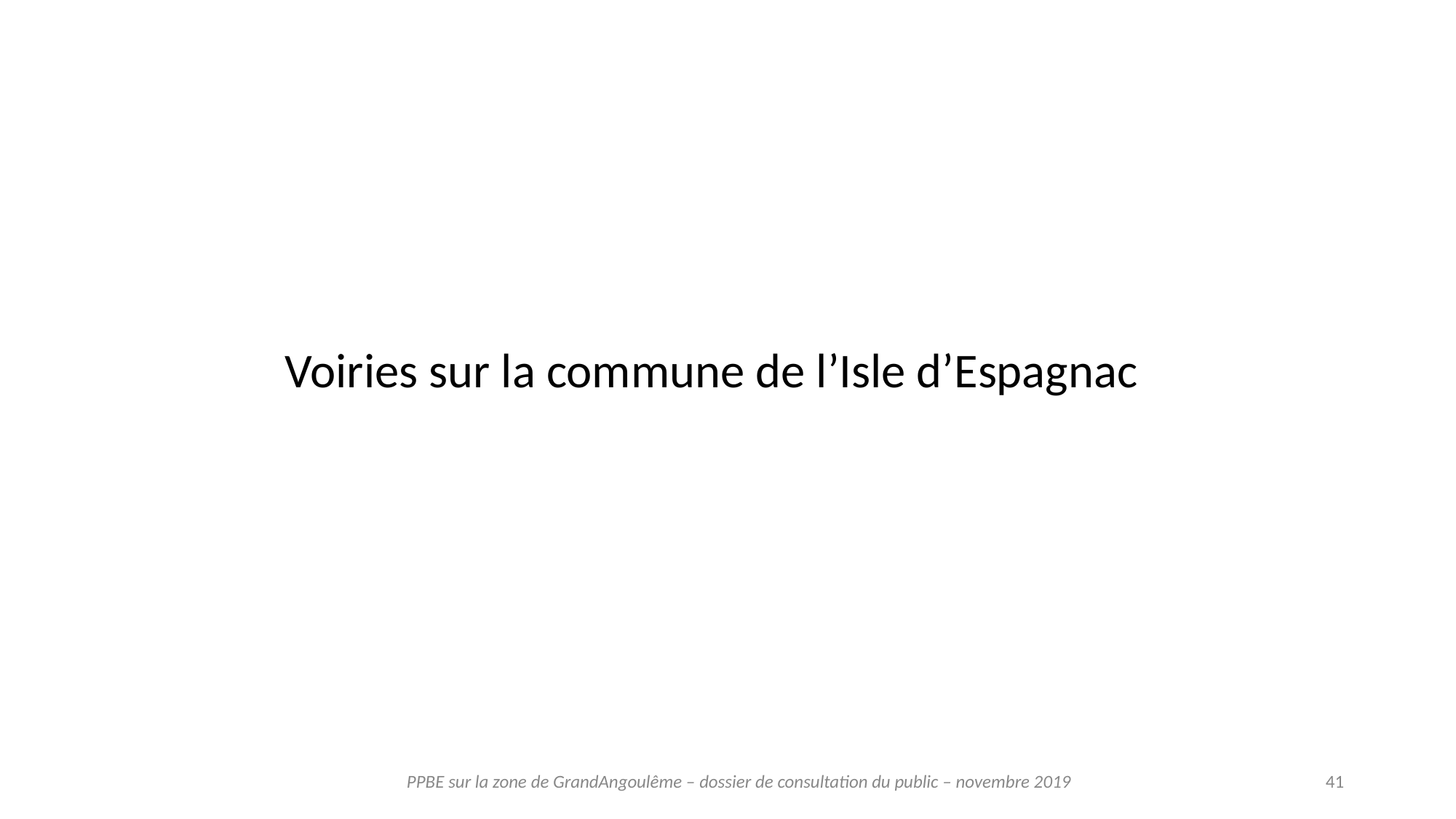

Voiries sur la commune de l’Isle d’Espagnac
PPBE sur la zone de GrandAngoulême – dossier de consultation du public – novembre 2019

41